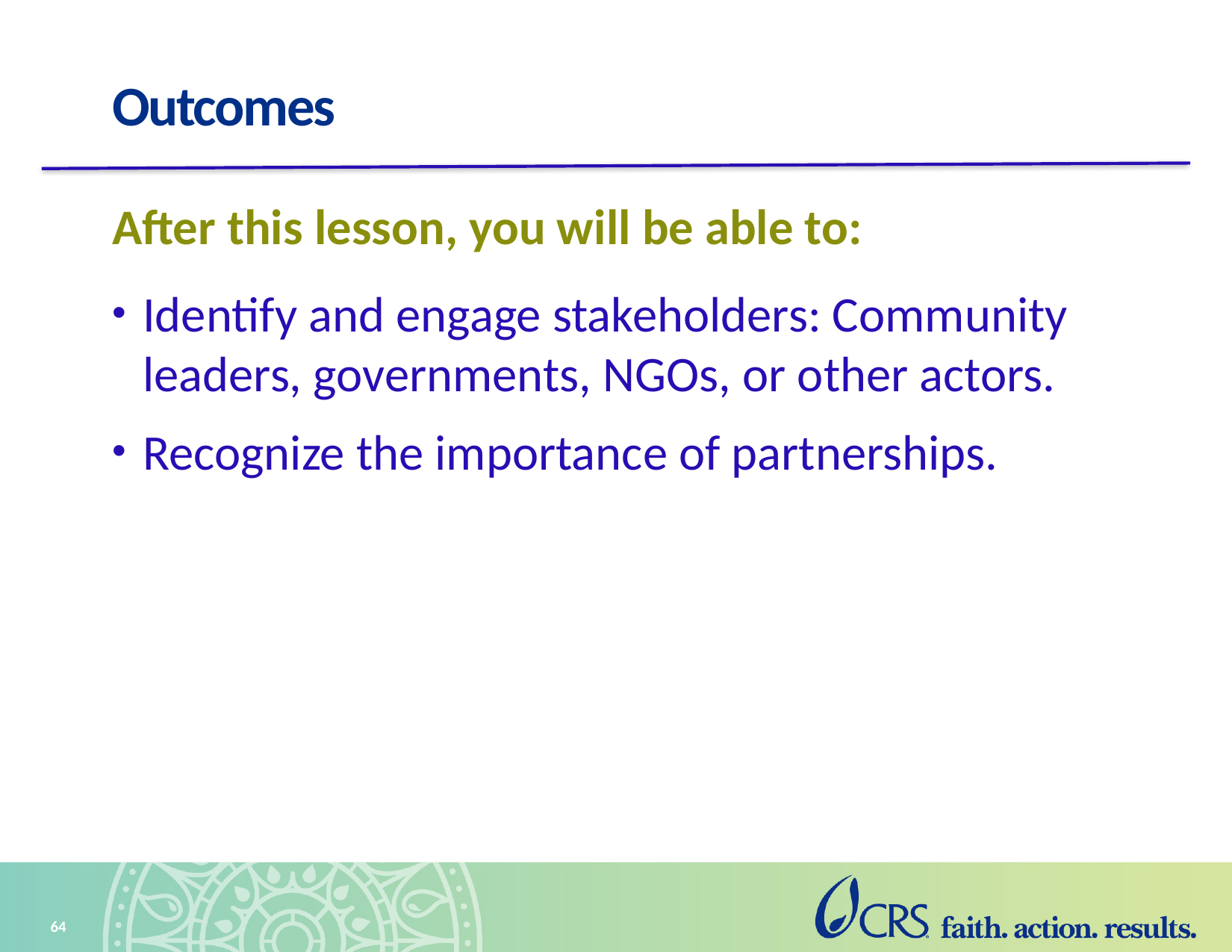

# Outcomes
After this lesson, you will be able to:
Identify and engage stakeholders: Community leaders, governments, NGOs, or other actors.
Recognize the importance of partnerships.
64